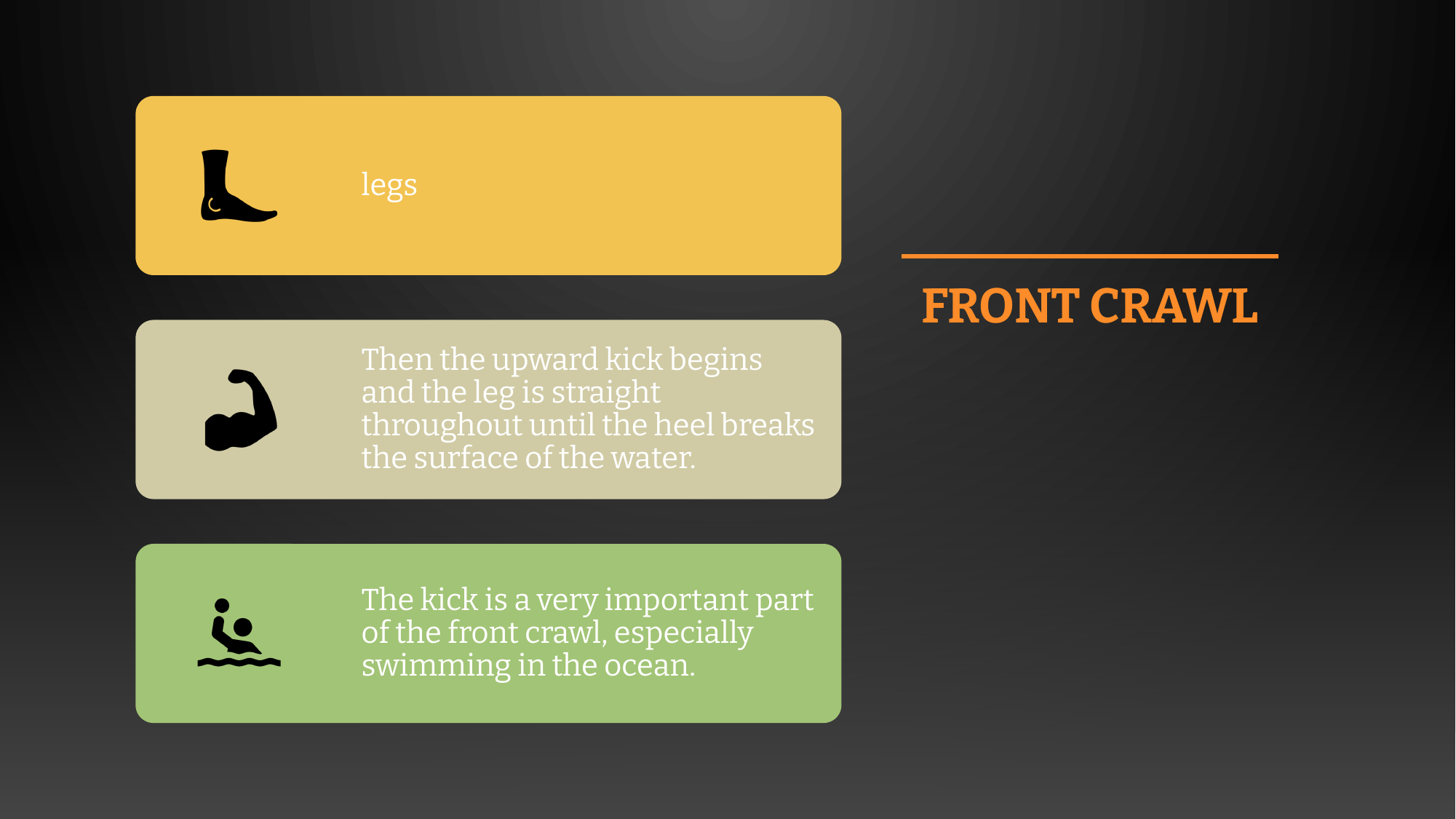

legs
Then the upward kick begins and the leg is straight throughout until the heel breaks the surface of the water.
The kick is a very important part of the front crawl, especially swimming in the ocean.

# front crawl